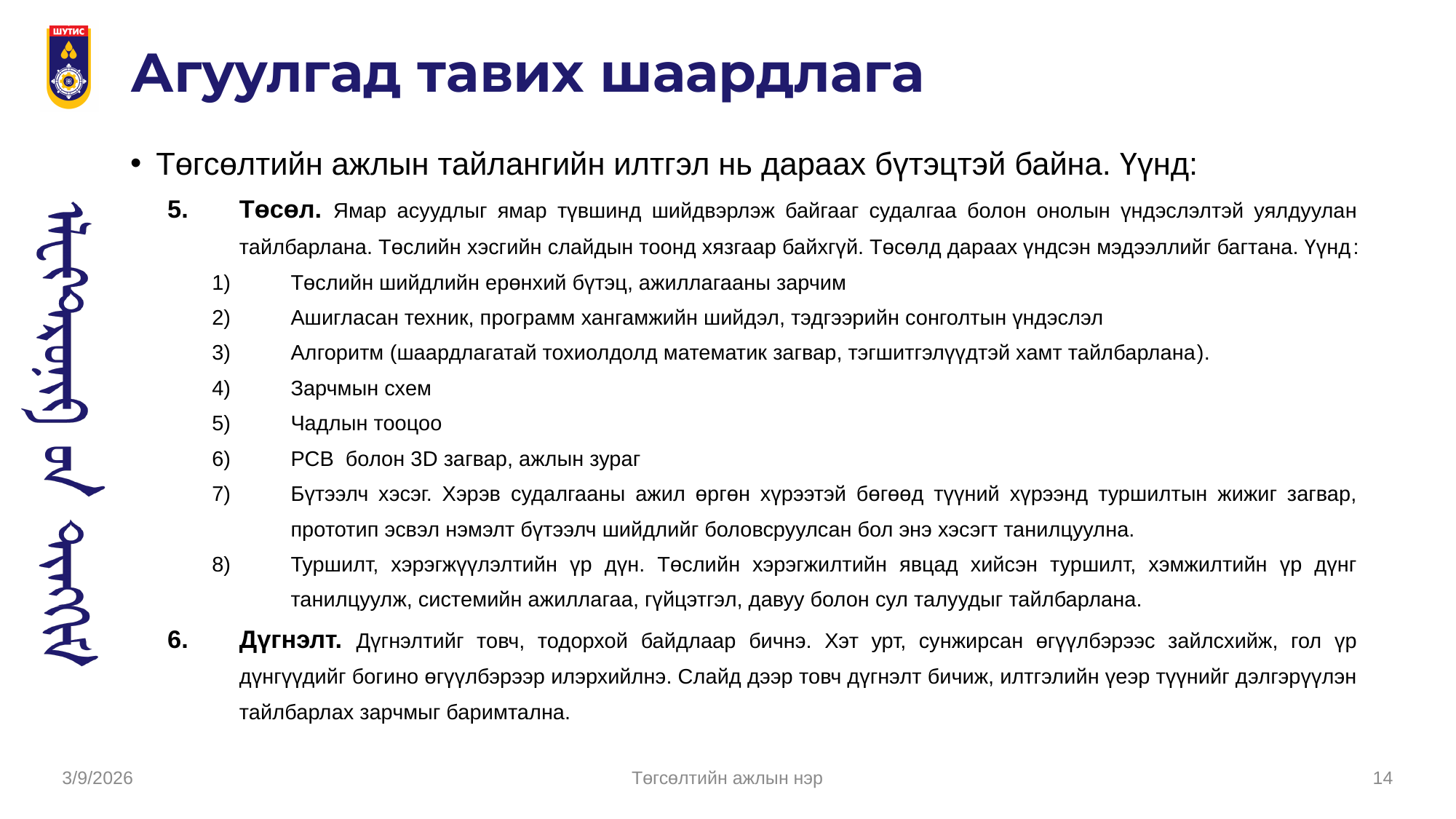

# Агуулгад тавих шаардлага
Төгсөлтийн ажлын тайлангийн илтгэл нь дараах бүтэцтэй байна. Үүнд:
Төсөл. Ямар асуудлыг ямар түвшинд шийдвэрлэж байгааг судалгаа болон онолын үндэслэлтэй уялдуулан тайлбарлана. Төслийн хэсгийн слайдын тоонд хязгаар байхгүй. Төсөлд дараах үндсэн мэдээллийг багтана. Үүнд:
Төслийн шийдлийн ерөнхий бүтэц, ажиллагааны зарчим
Ашигласан техник, программ хангамжийн шийдэл, тэдгээрийн сонголтын үндэслэл
Алгоритм (шаардлагатай тохиолдолд математик загвар, тэгшитгэлүүдтэй хамт тайлбарлана).
Зарчмын схем
Чадлын тооцоо
PCB  болон 3D загвар, ажлын зураг
Бүтээлч хэсэг. Хэрэв судалгааны ажил өргөн хүрээтэй бөгөөд түүний хүрээнд туршилтын жижиг загвар, прототип эсвэл нэмэлт бүтээлч шийдлийг боловсруулсан бол энэ хэсэгт танилцуулна.
Туршилт, хэрэгжүүлэлтийн үр дүн. Төслийн хэрэгжилтийн явцад хийсэн туршилт, хэмжилтийн үр дүнг танилцуулж, системийн ажиллагаа, гүйцэтгэл, давуу болон сул талуудыг тайлбарлана.
Дүгнэлт. Дүгнэлтийг товч, тодорхой байдлаар бичнэ. Хэт урт, сунжирсан өгүүлбэрээс зайлсхийж, гол үр дүнгүүдийг богино өгүүлбэрээр илэрхийлнэ. Слайд дээр товч дүгнэлт бичиж, илтгэлийн үеэр түүнийг дэлгэрүүлэн тайлбарлах зарчмыг баримтална.
Төгсөлтийн ажлын нэр
3/9/2026
14